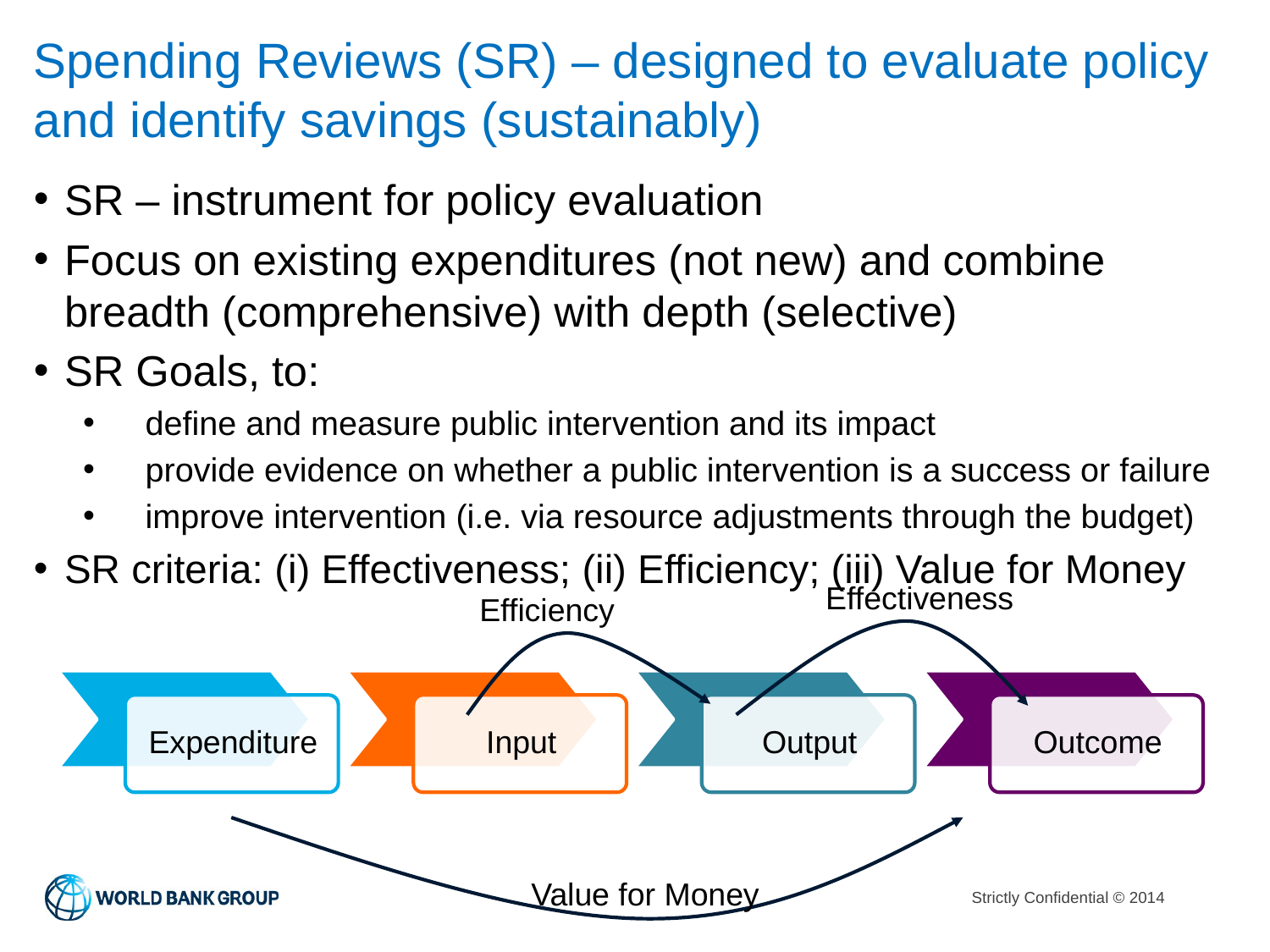

# Spending Reviews (SR) – designed to evaluate policy and identify savings (sustainably)
SR – instrument for policy evaluation
Focus on existing expenditures (not new) and combine breadth (comprehensive) with depth (selective)
SR Goals, to:
define and measure public intervention and its impact
provide evidence on whether a public intervention is a success or failure
improve intervention (i.e. via resource adjustments through the budget)
SR criteria: (i) Effectiveness; (ii) Efficiency; (iii) Value for Money

Expenditure
Input
Output
Outcome
Effectiveness
Efficiency

Value for Money